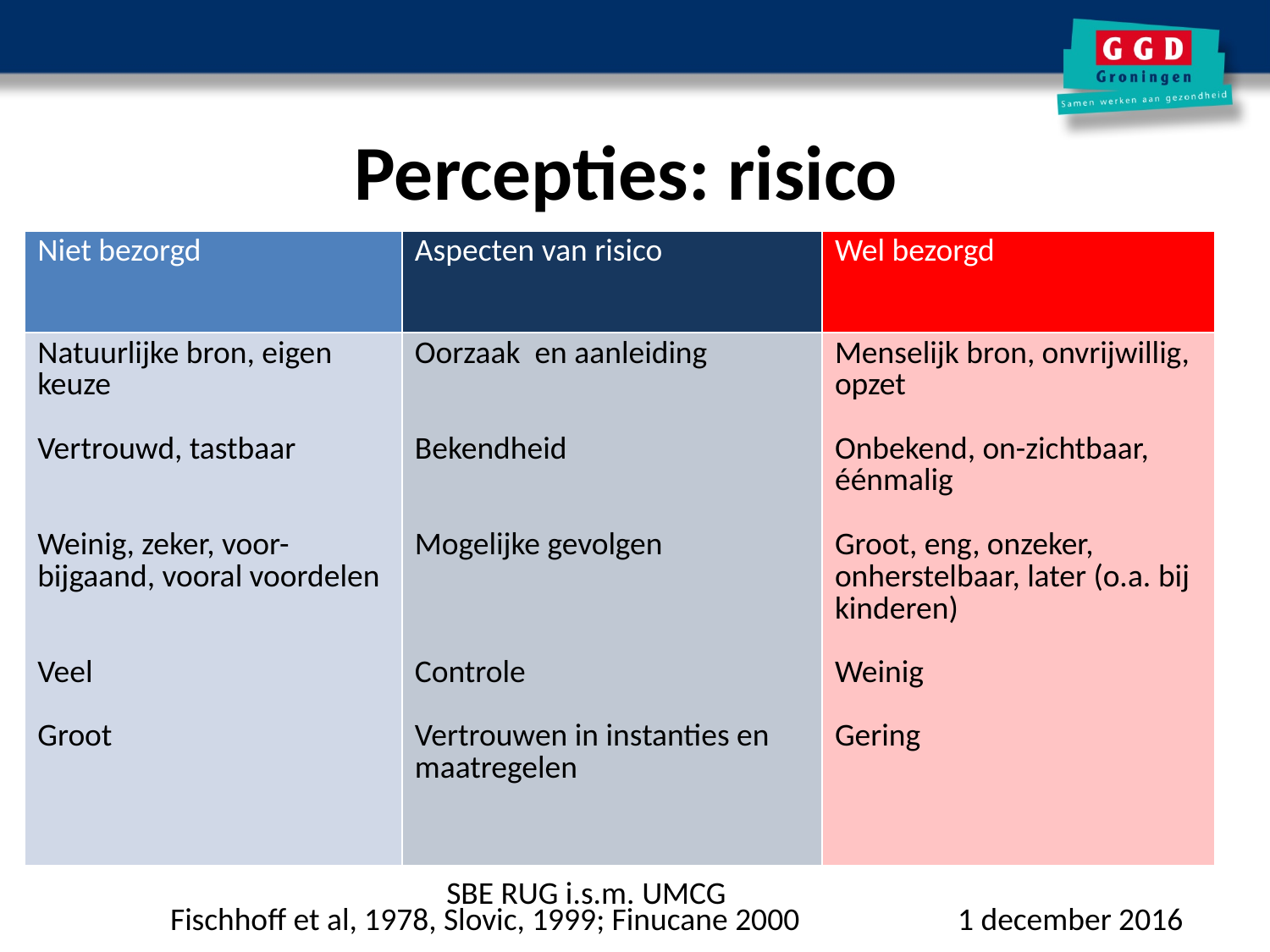

# Percepties: risico
| Niet bezorgd | Aspecten van risico | Wel bezorgd |
| --- | --- | --- |
| Natuurlijke bron, eigen keuze Vertrouwd, tastbaar Weinig, zeker, voor- bijgaand, vooral voordelen Veel Groot | Oorzaak en aanleiding Bekendheid Mogelijke gevolgen Controle Vertrouwen in instanties en maatregelen | Menselijk bron, onvrijwillig, opzet Onbekend, on-zichtbaar, éénmalig Groot, eng, onzeker, onherstelbaar, later (o.a. bij kinderen) Weinig Gering |
SBE RUG i.s.m. UMCG
Fischhoff et al, 1978, Slovic, 1999; Finucane 2000
1 december 2016